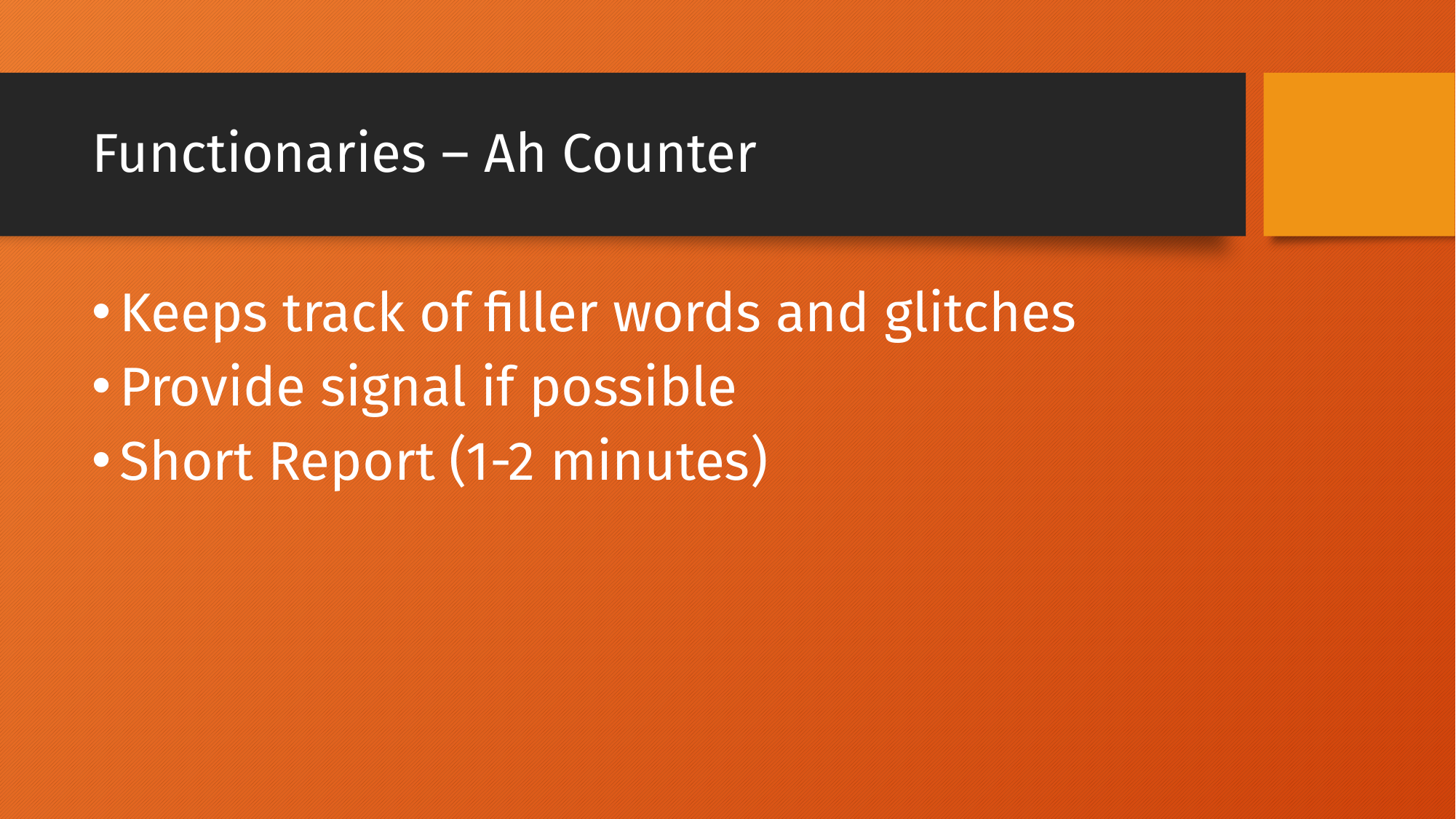

# Functionaries – Ah Counter
Keeps track of filler words and glitches
Provide signal if possible
Short Report (1-2 minutes)